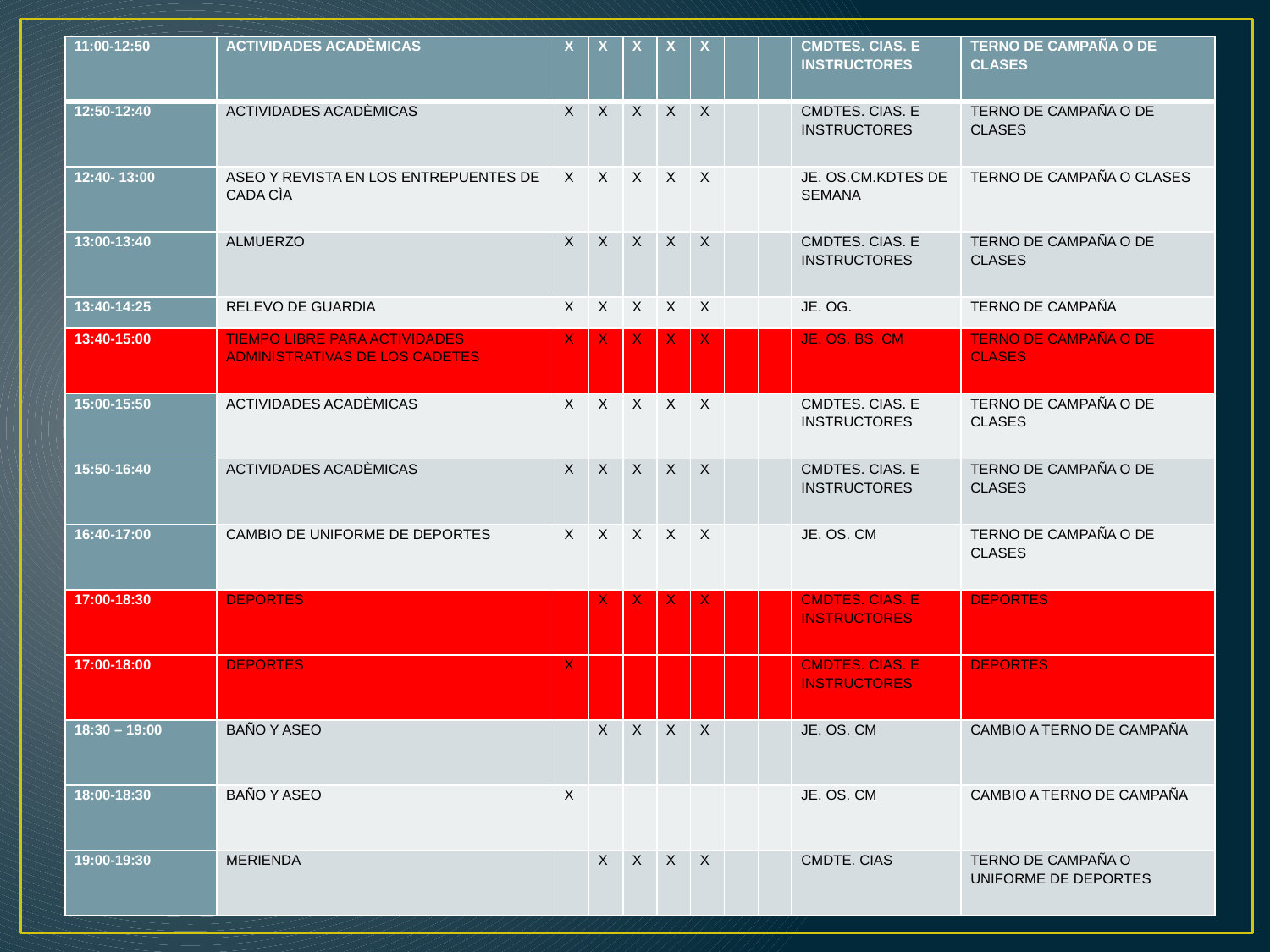

| 11:00-12:50 | ACTIVIDADES ACADÈMICAS | X | X | X | X | X |  |  | CMDTES. CIAS. E INSTRUCTORES | TERNO DE CAMPAÑA O DE CLASES |
| --- | --- | --- | --- | --- | --- | --- | --- | --- | --- | --- |
| 12:50-12:40 | ACTIVIDADES ACADÈMICAS | X | X | X | X | X |  |  | CMDTES. CIAS. E INSTRUCTORES | TERNO DE CAMPAÑA O DE CLASES |
| 12:40- 13:00 | ASEO Y REVISTA EN LOS ENTREPUENTES DE CADA CÌA | X | X | X | X | X |  |  | JE. OS.CM.KDTES DE SEMANA | TERNO DE CAMPAÑA O CLASES |
| 13:00-13:40 | ALMUERZO | X | X | X | X | X |  |  | CMDTES. CIAS. E INSTRUCTORES | TERNO DE CAMPAÑA O DE CLASES |
| 13:40-14:25 | RELEVO DE GUARDIA | X | X | X | X | X |  |  | JE. OG. | TERNO DE CAMPAÑA |
| 13:40-15:00 | TIEMPO LIBRE PARA ACTIVIDADES ADMINISTRATIVAS DE LOS CADETES | X | X | X | X | X |  |  | JE. OS. BS. CM | TERNO DE CAMPAÑA O DE CLASES |
| 15:00-15:50 | ACTIVIDADES ACADÈMICAS | X | X | X | X | X |  |  | CMDTES. CIAS. E INSTRUCTORES | TERNO DE CAMPAÑA O DE CLASES |
| 15:50-16:40 | ACTIVIDADES ACADÈMICAS | X | X | X | X | X |  |  | CMDTES. CIAS. E INSTRUCTORES | TERNO DE CAMPAÑA O DE CLASES |
| 16:40-17:00 | CAMBIO DE UNIFORME DE DEPORTES | X | X | X | X | X |  |  | JE. OS. CM | TERNO DE CAMPAÑA O DE CLASES |
| 17:00-18:30 | DEPORTES |  | X | X | X | X |  |  | CMDTES. CIAS. E INSTRUCTORES | DEPORTES |
| 17:00-18:00 | DEPORTES | X |  |  |  |  |  |  | CMDTES. CIAS. E INSTRUCTORES | DEPORTES |
| 18:30 – 19:00 | BAÑO Y ASEO |  | X | X | X | X |  |  | JE. OS. CM | CAMBIO A TERNO DE CAMPAÑA |
| 18:00-18:30 | BAÑO Y ASEO | X |  |  |  |  |  |  | JE. OS. CM | CAMBIO A TERNO DE CAMPAÑA |
| 19:00-19:30 | MERIENDA |  | X | X | X | X |  |  | CMDTE. CIAS | TERNO DE CAMPAÑA O UNIFORME DE DEPORTES |